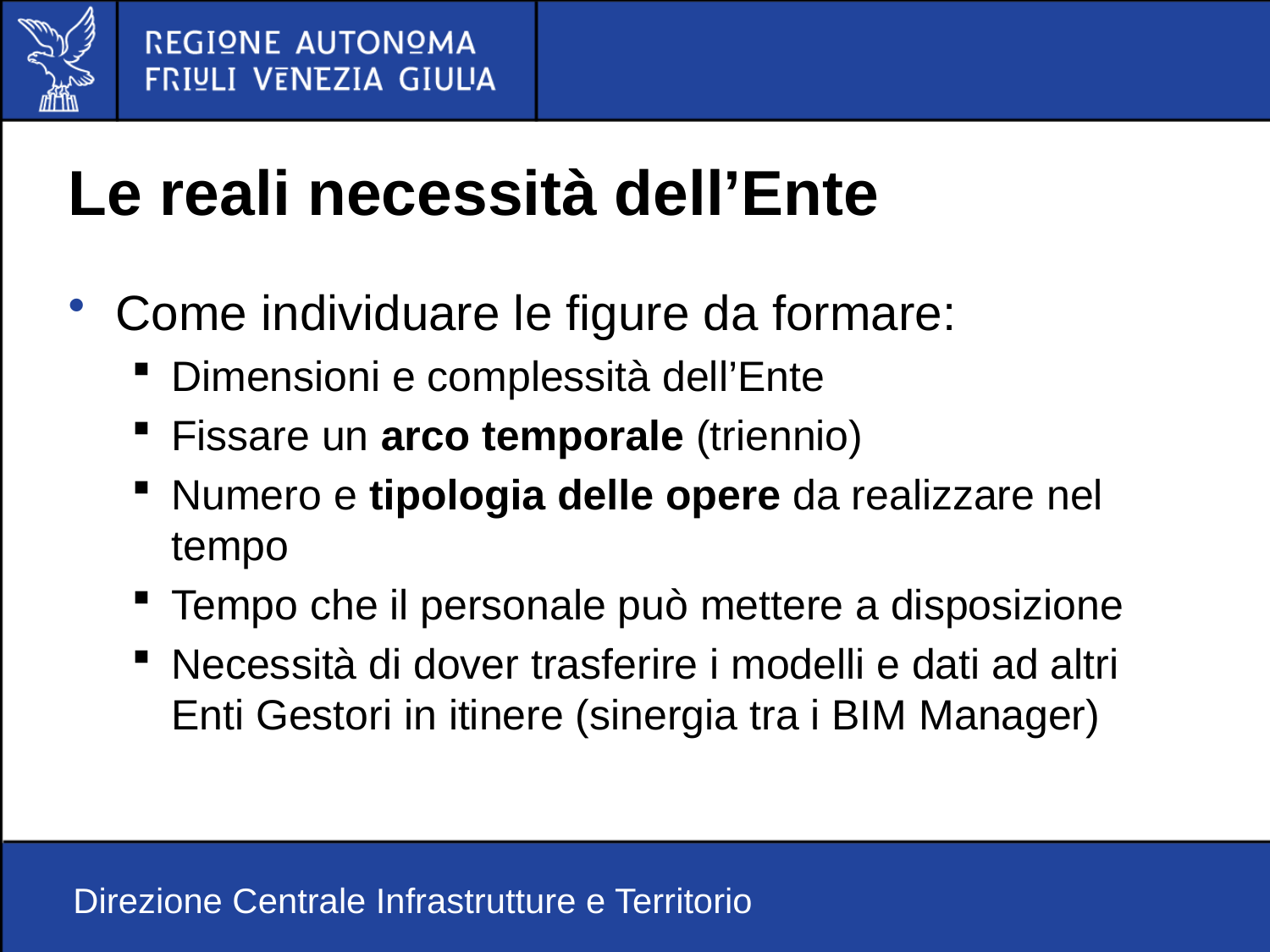

# Le reali necessità dell’Ente

Come individuare le figure da formare:
Dimensioni e complessità dell’Ente
Fissare un arco temporale (triennio)
Numero e tipologia delle opere da realizzare nel tempo
Tempo che il personale può mettere a disposizione
Necessità di dover trasferire i modelli e dati ad altri Enti Gestori in itinere (sinergia tra i BIM Manager)